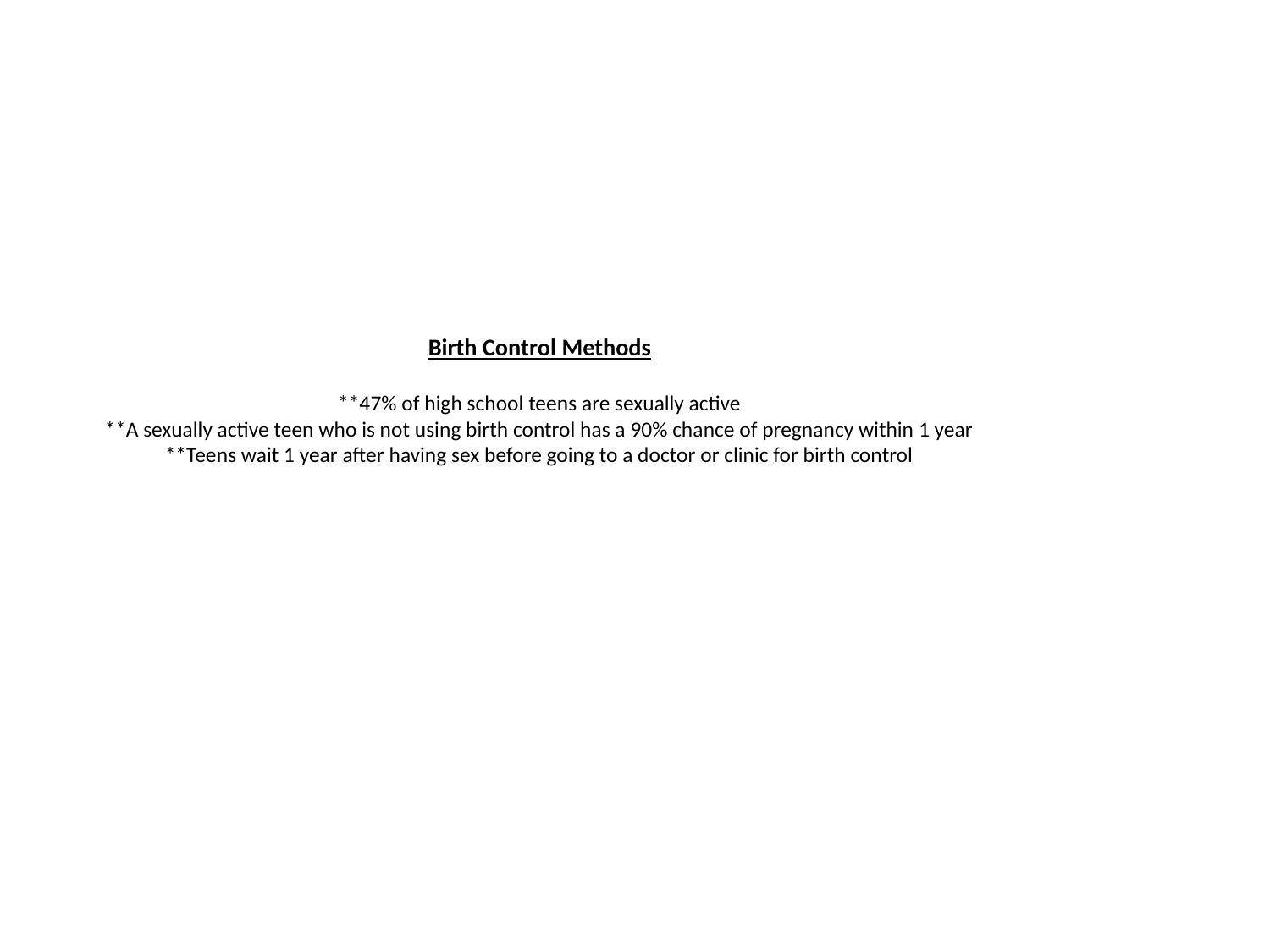

Birth Control Methods
**47% of high school teens are sexually active
**A sexually active teen who is not using birth control has a 90% chance of pregnancy within 1 year
**Teens wait 1 year after having sex before going to a doctor or clinic for birth control